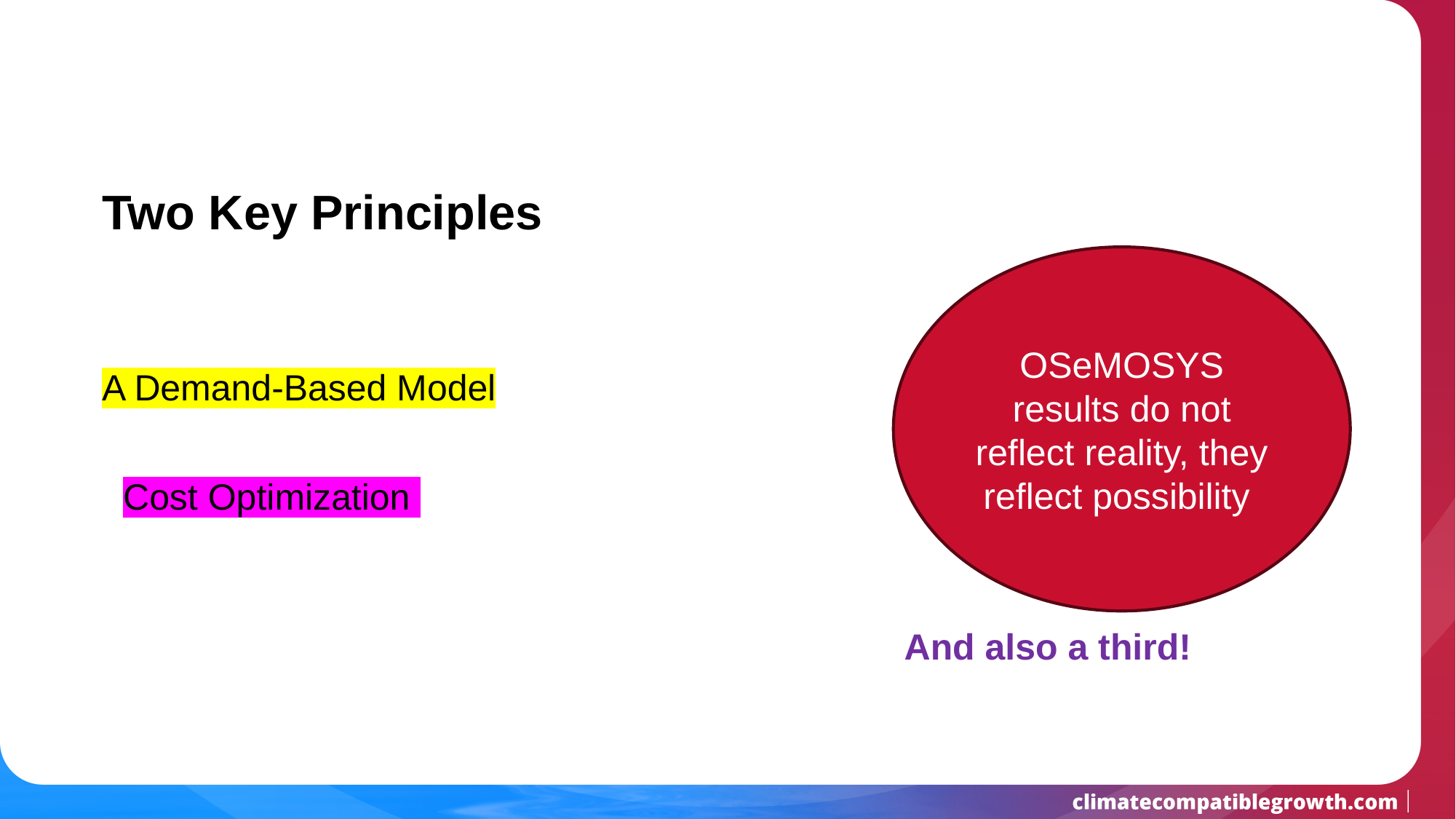

# Two Key Principles
OSeMOSYS results do not reflect reality, they reflect possibility
And also a third!
A Demand-Based Model

Cost Optimization